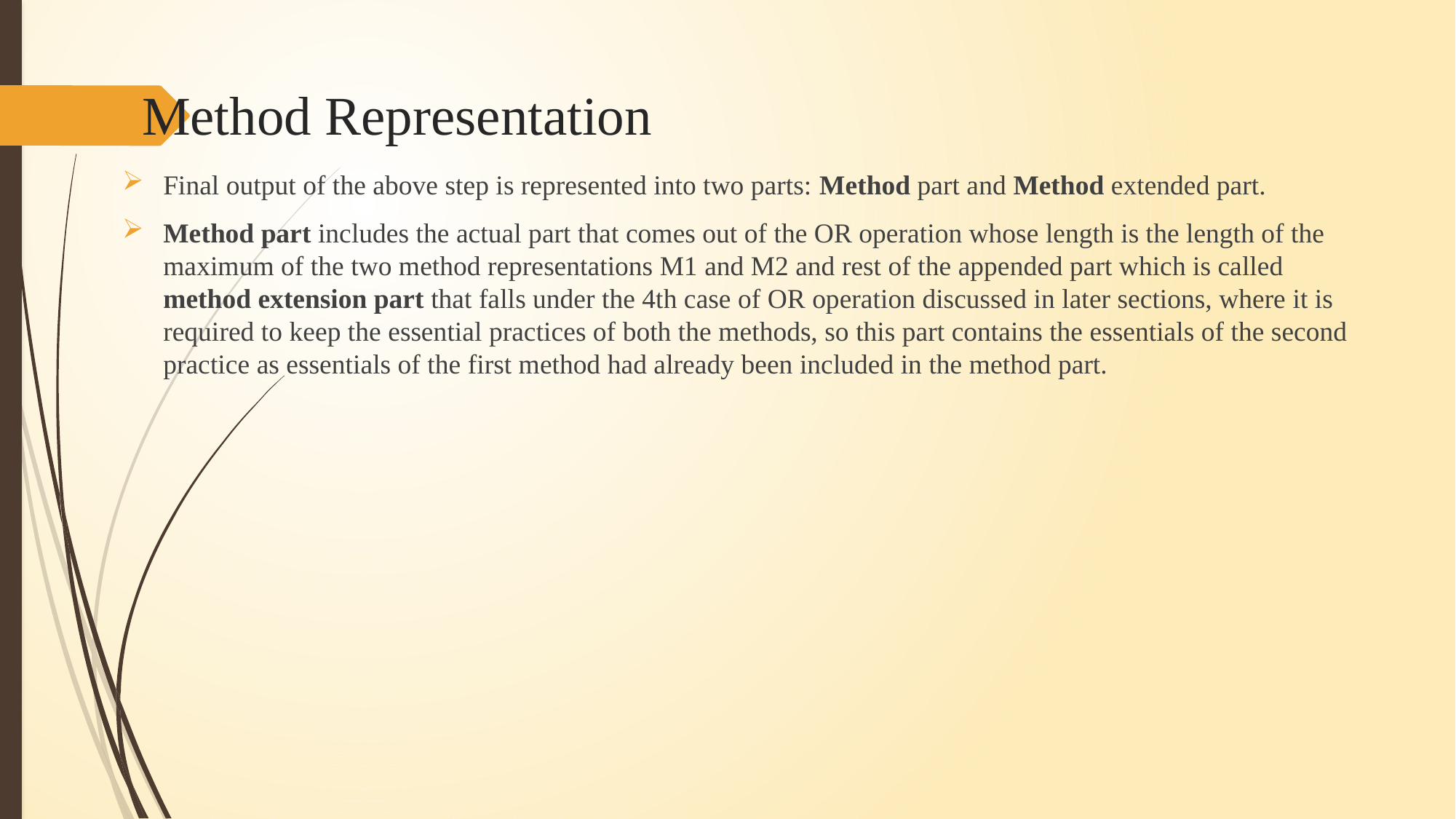

# Method Representation
Final output of the above step is represented into two parts: Method part and Method extended part.
Method part includes the actual part that comes out of the OR operation whose length is the length of the maximum of the two method representations M1 and M2 and rest of the appended part which is called method extension part that falls under the 4th case of OR operation discussed in later sections, where it is required to keep the essential practices of both the methods, so this part contains the essentials of the second practice as essentials of the first method had already been included in the method part.